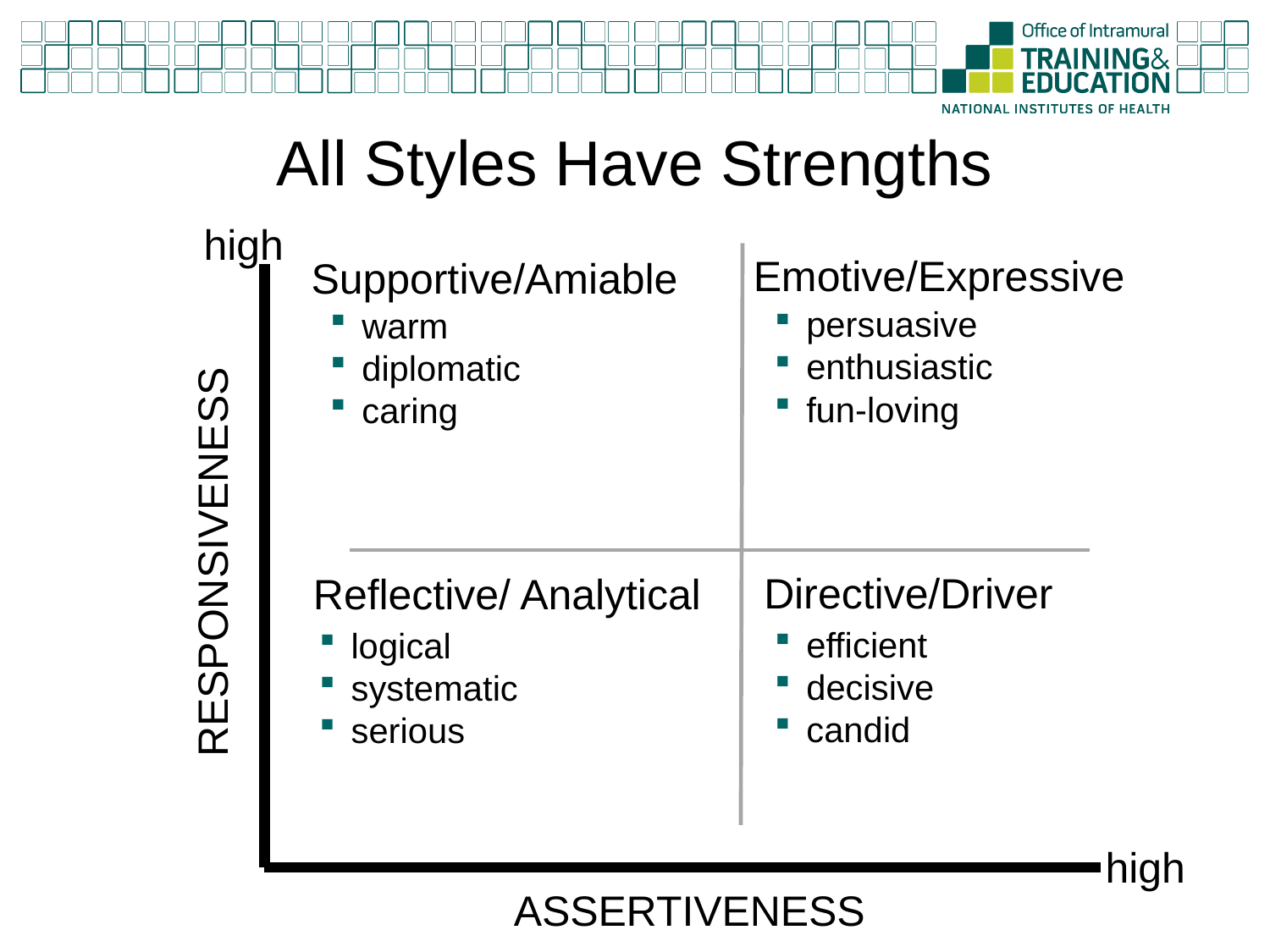

# All Styles Have Strengths
high
Emotive/Expressive
Supportive/Amiable
warm
diplomatic
caring

persuasive
enthusiastic
fun-loving

RESPONSIVENESS
Reflective/ Analytical
Directive/Driver
logical
systematic
serious

efficient
decisive
candid

high
ASSERTIVENESS